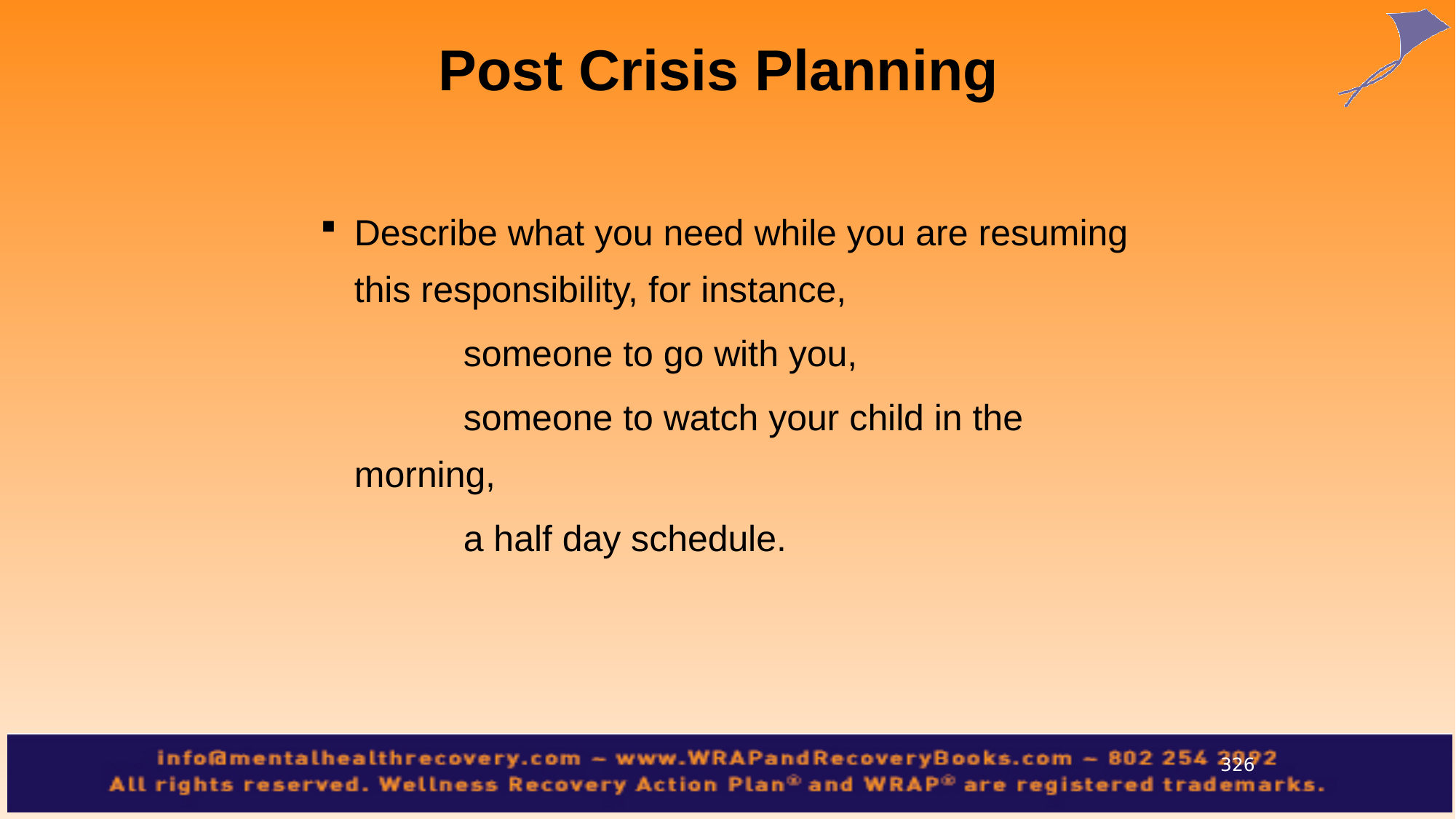

Post Crisis Planning
Describe what you need while you are resuming this responsibility, for instance,
		someone to go with you,
		someone to watch your child in the morning,
		a half day schedule.

326